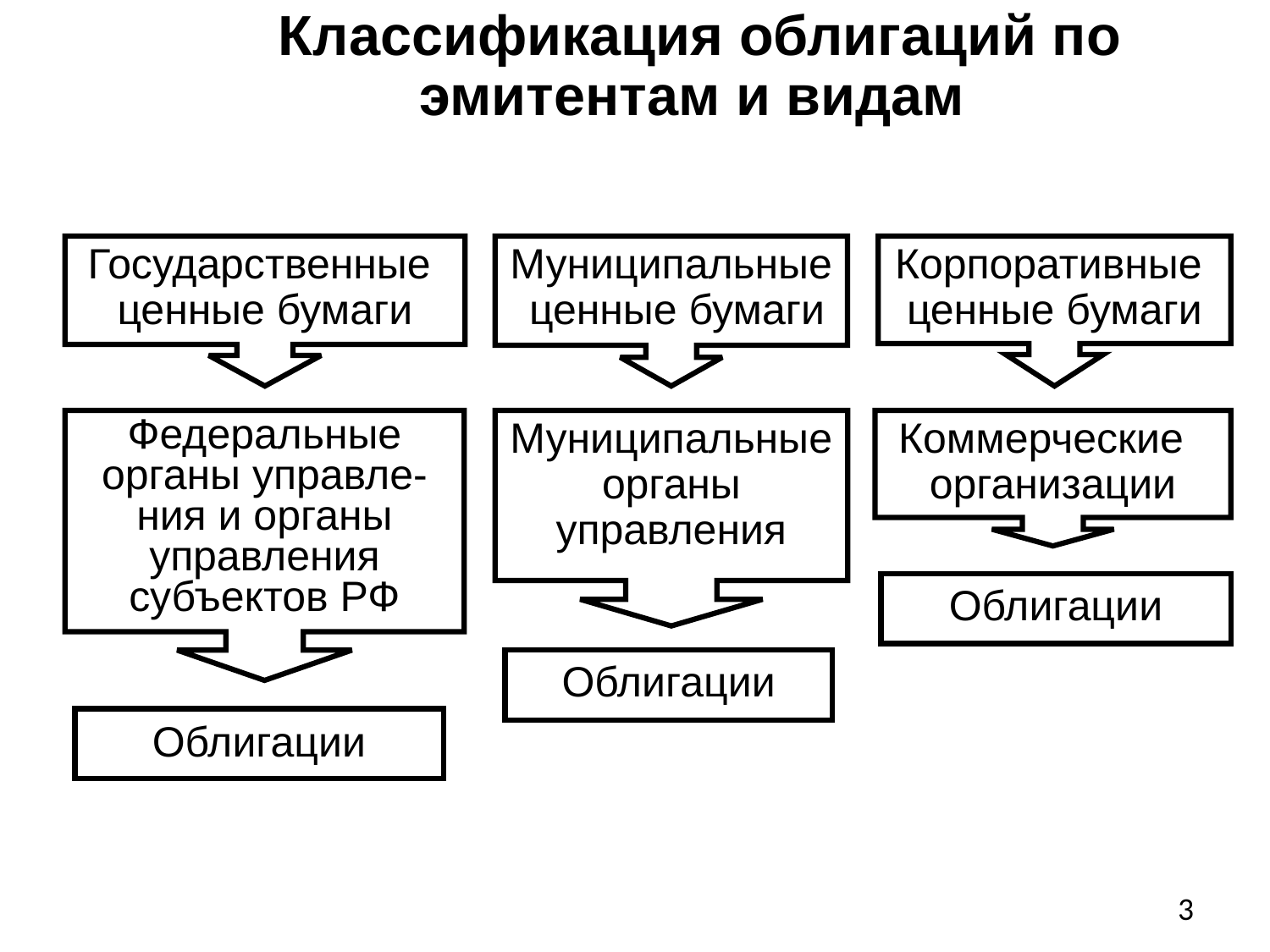

# Классификация облигаций по эмитентам и видам
Государственные  ценные бумаги

Муниципальные  ценные бумаги
Корпоративные  ценные бумаги
Федеральные органы управле-ния и органы управления субъектов РФ
Муниципальные органы управления
Коммерческие   организации
Облигации
Облигации
Облигации
3